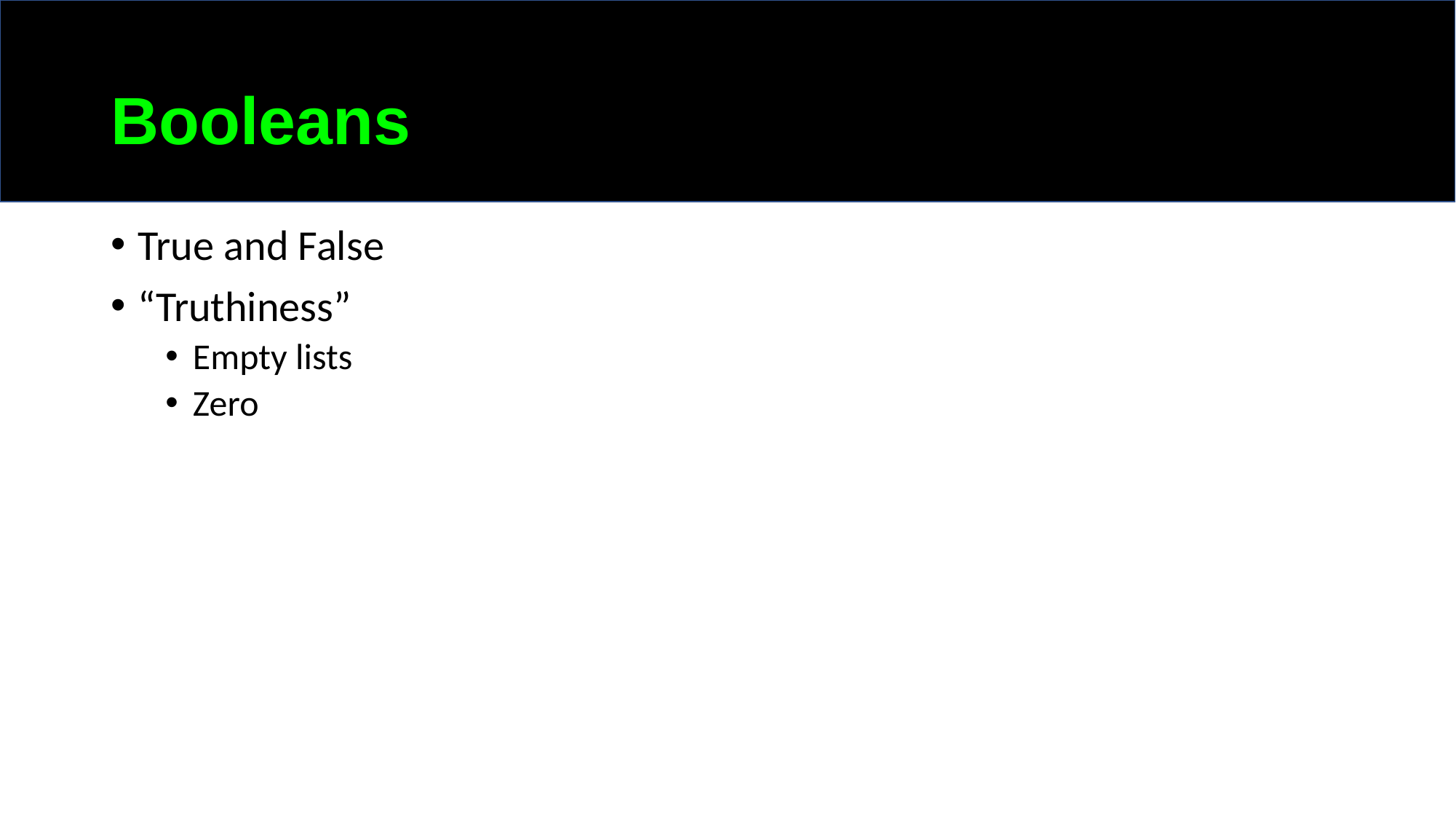

# Booleans
True and False
“Truthiness”
Empty lists
Zero